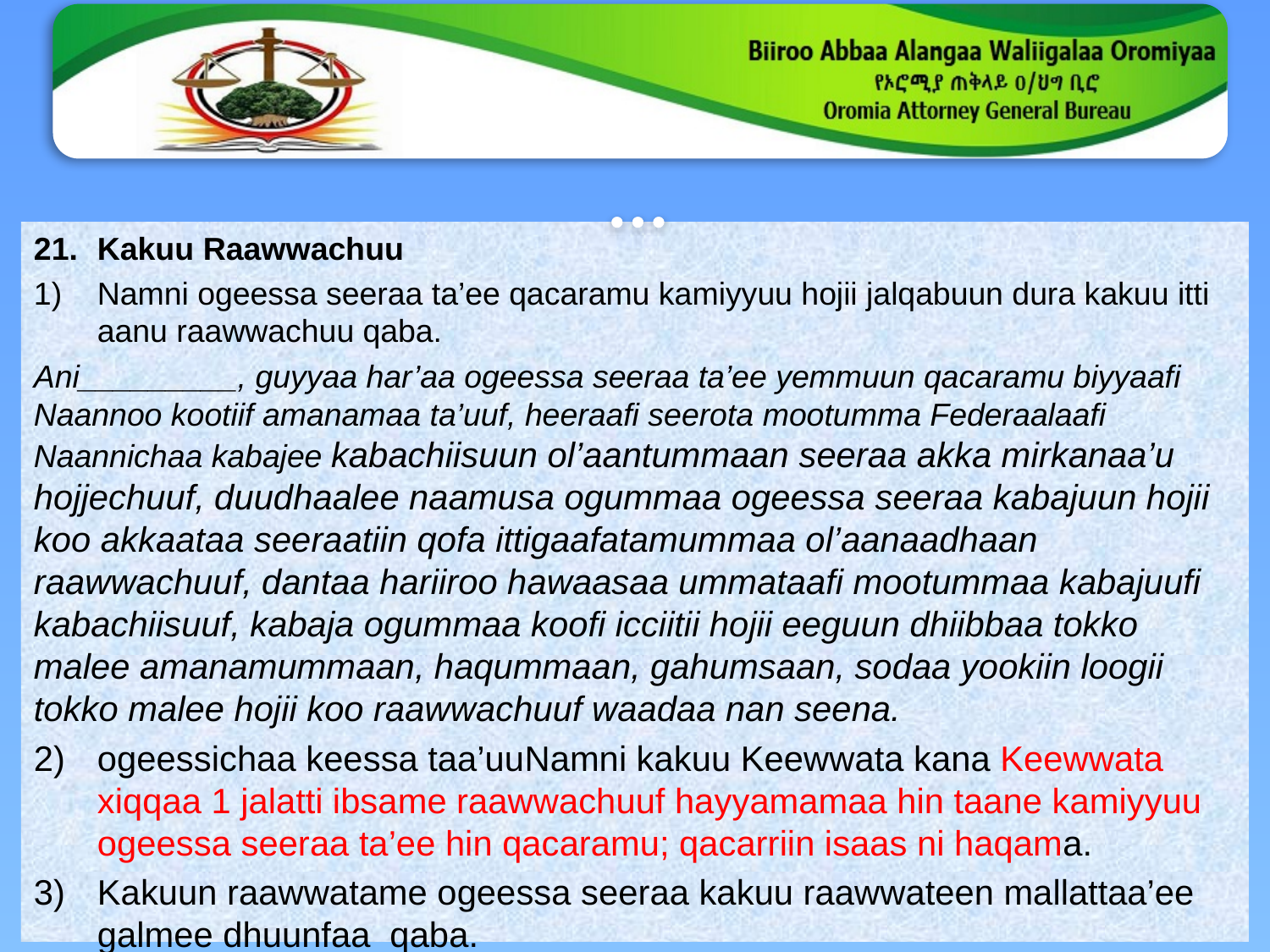

# …
Kakuu Raawwachuu
Namni ogeessa seeraa ta’ee qacaramu kamiyyuu hojii jalqabuun dura kakuu itti aanu raawwachuu qaba.
Ani_________, guyyaa har’aa ogeessa seeraa ta’ee yemmuun qacaramu biyyaafi Naannoo kootiif amanamaa ta’uuf, heeraafi seerota mootumma Federaalaafi Naannichaa kabajee kabachiisuun ol’aantummaan seeraa akka mirkanaa’u hojjechuuf, duudhaalee naamusa ogummaa ogeessa seeraa kabajuun hojii koo akkaataa seeraatiin qofa ittigaafatamummaa ol’aanaadhaan raawwachuuf, dantaa hariiroo hawaasaa ummataafi mootummaa kabajuufi kabachiisuuf, kabaja ogummaa koofi icciitii hojii eeguun dhiibbaa tokko malee amanamummaan, haqummaan, gahumsaan, sodaa yookiin loogii tokko malee hojii koo raawwachuuf waadaa nan seena.
ogeessichaa keessa taa’uuNamni kakuu Keewwata kana Keewwata xiqqaa 1 jalatti ibsame raawwachuuf hayyamamaa hin taane kamiyyuu ogeessa seeraa ta’ee hin qacaramu; qacarriin isaas ni haqama.
Kakuun raawwatame ogeessa seeraa kakuu raawwateen mallattaa’ee galmee dhuunfaa  qaba.